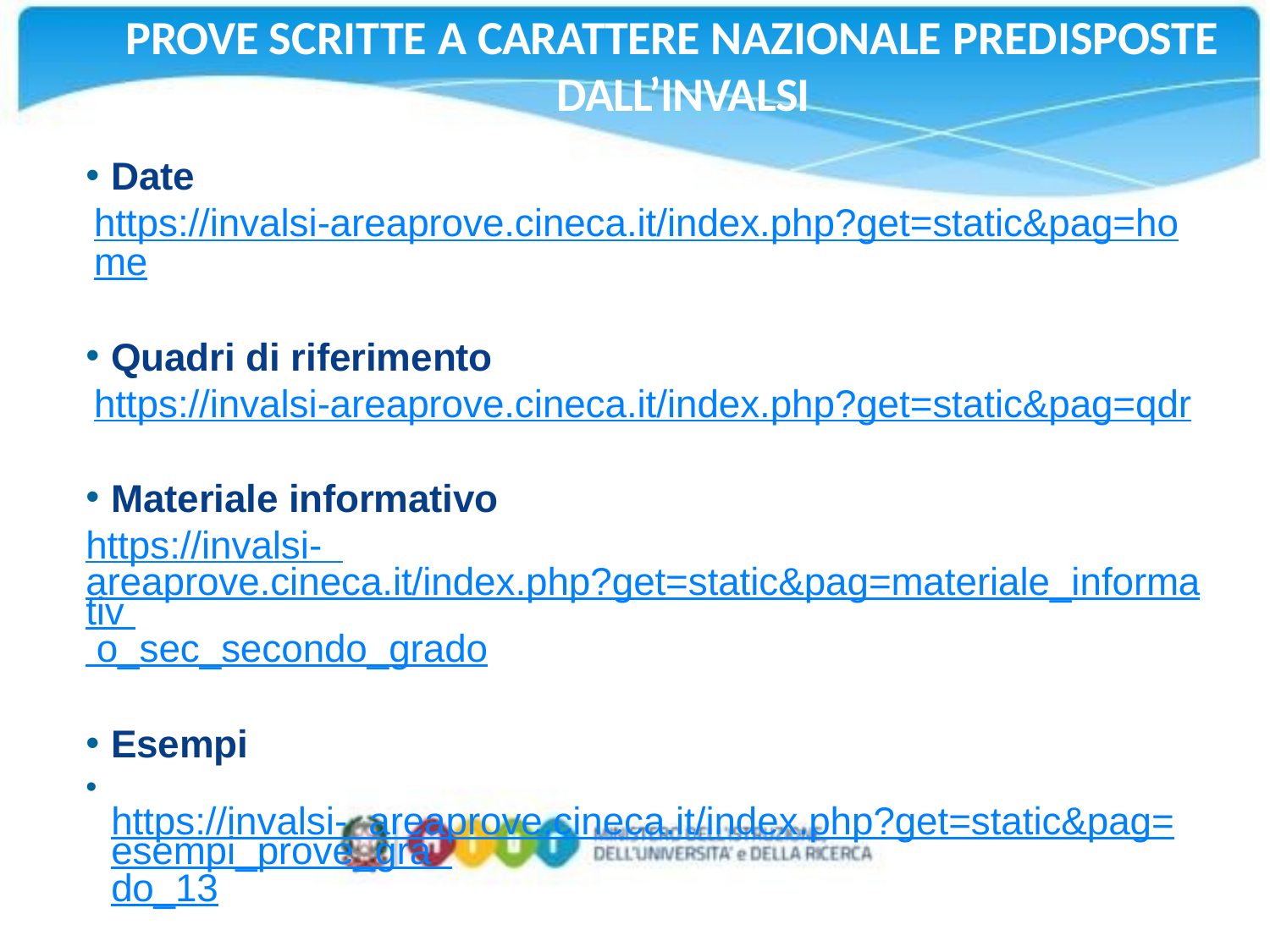

# PROVE SCRITTE A CARATTERE NAZIONALE PREDISPOSTE  DALL’INVALSI
Date
https://invalsi-areaprove.cineca.it/index.php?get=static&pag=home

Quadri di riferimento
https://invalsi-areaprove.cineca.it/index.php?get=static&pag=qdr

Materiale informativo
https://invalsi-  areaprove.cineca.it/index.php?get=static&pag=materiale_informativ  o_sec_secondo_grado

Esempi
	https://invalsi-  areaprove.cineca.it/index.php?get=static&pag=esempi_prove_gra  do_13